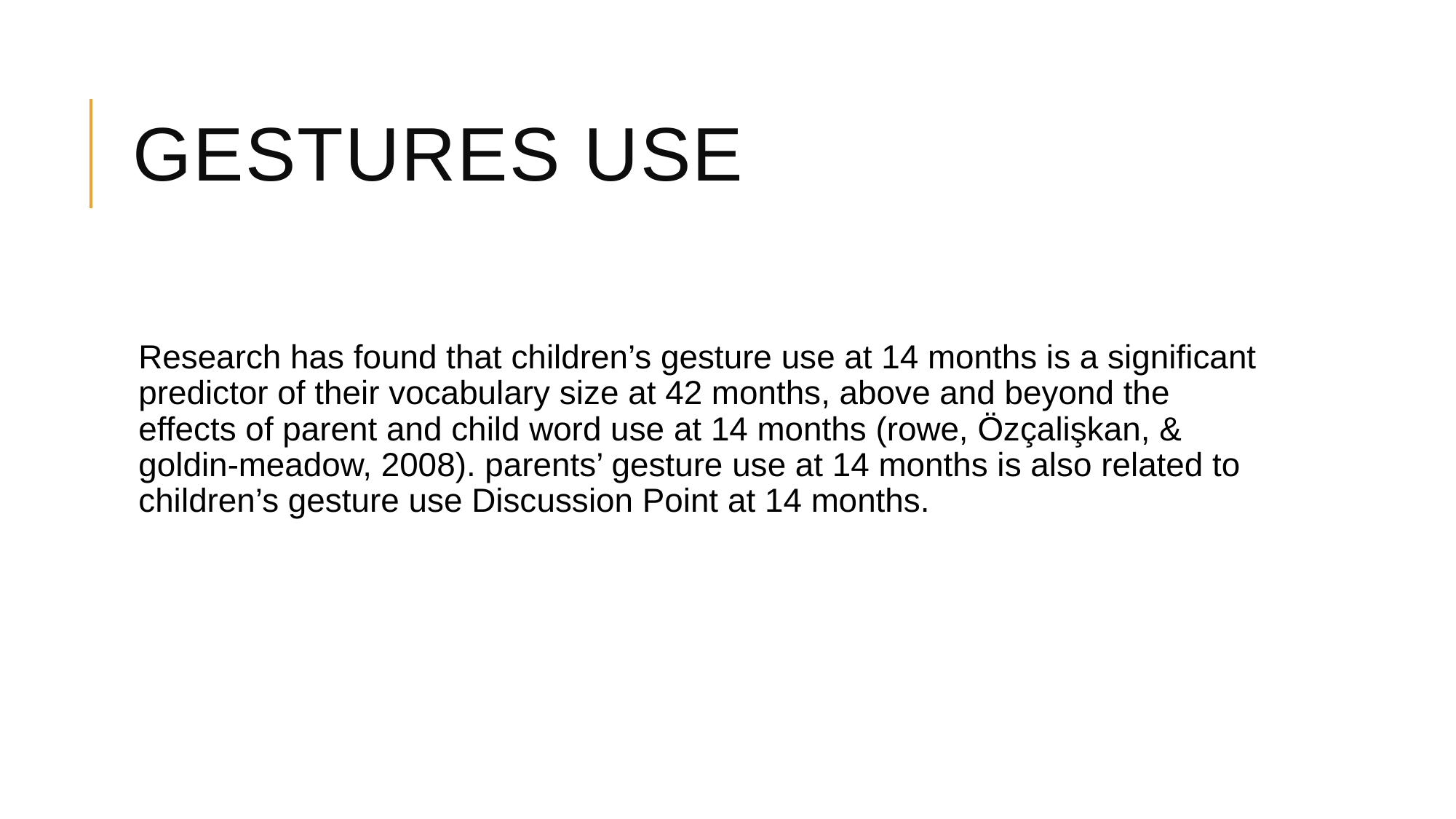

# Gestures use

Research has found that children’s gesture use at 14 months is a significant predictor of their vocabulary size at 42 months, above and beyond the effects of parent and child word use at 14 months (rowe, Özçalişkan, & goldin-meadow, 2008). parents’ gesture use at 14 months is also related to children’s gesture use Discussion Point at 14 months.